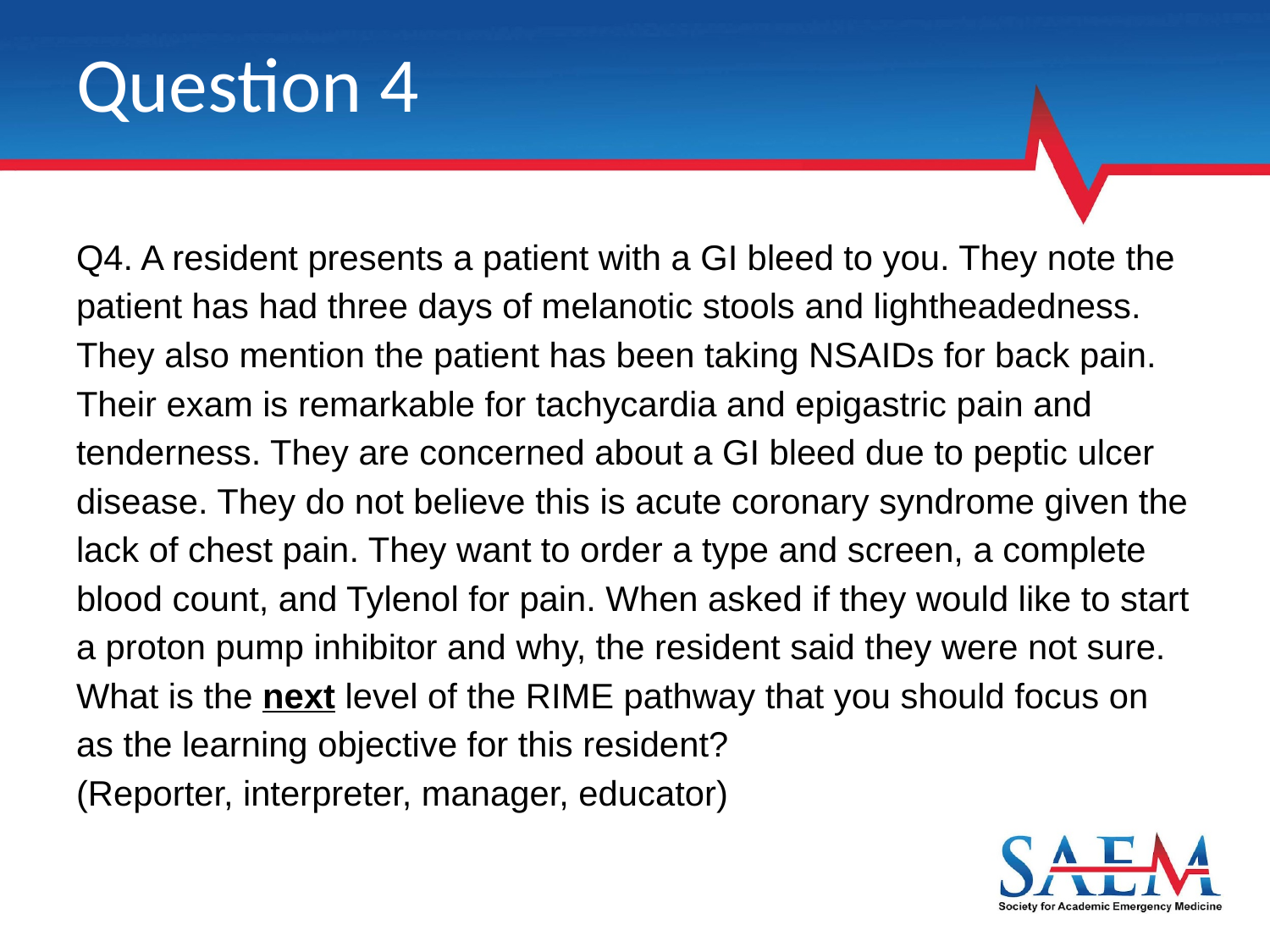

# Question 4
Q4. A resident presents a patient with a GI bleed to you. They note the patient has had three days of melanotic stools and lightheadedness. They also mention the patient has been taking NSAIDs for back pain. Their exam is remarkable for tachycardia and epigastric pain and tenderness. They are concerned about a GI bleed due to peptic ulcer disease. They do not believe this is acute coronary syndrome given the lack of chest pain. They want to order a type and screen, a complete blood count, and Tylenol for pain. When asked if they would like to start a proton pump inhibitor and why, the resident said they were not sure. What is the next level of the RIME pathway that you should focus on as the learning objective for this resident?
(Reporter, interpreter, manager, educator)